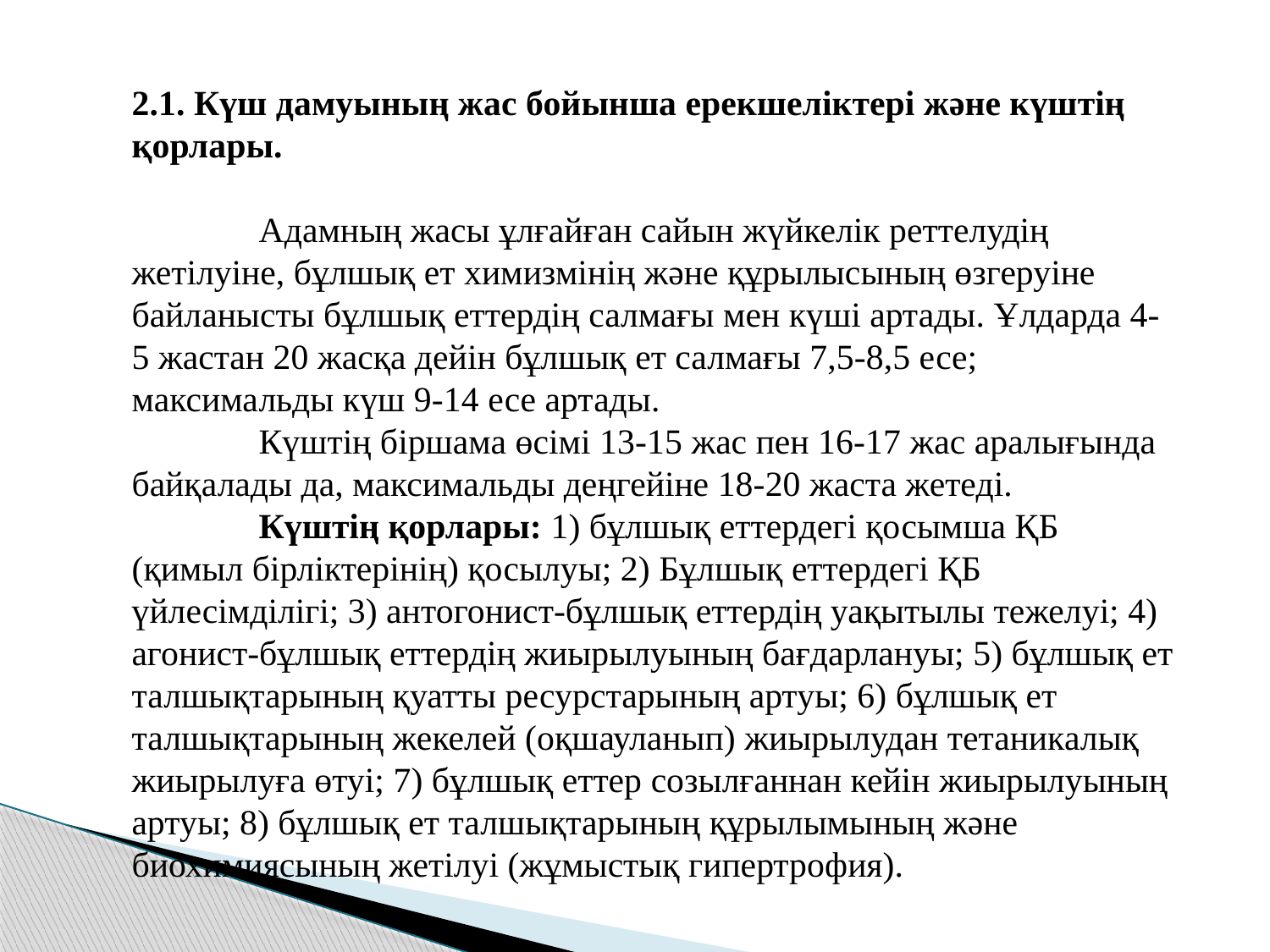

2.1. Күш дамуының жас бойынша ерекшеліктері және күштің қорлары.

	Адамның жасы ұлғайған сайын жүйкелік реттелудің жетілуіне, бұлшық ет химизмінің және құрылысының өзгеруіне байланысты бұлшық еттердің салмағы мен күші артады. Ұлдарда 4-5 жастан 20 жасқа дейін бұлшық ет салмағы 7,5-8,5 есе; максимальды күш 9-14 есе артады.
	Күштің біршама өсімі 13-15 жас пен 16-17 жас аралығында байқалады да, максимальды деңгейіне 18-20 жаста жетеді.
	Күштің қорлары: 1) бұлшық еттердегі қосымша ҚБ (қимыл бірліктерінің) қосылуы; 2) Бұлшық еттердегі ҚБ үйлесімділігі; 3) антогонист-бұлшық еттердің уақытылы тежелуі; 4) агонист-бұлшық еттердің жиырылуының бағдарлануы; 5) бұлшық ет талшықтарының қуатты ресурстарының артуы; 6) бұлшық ет талшықтарының жекелей (оқшауланып) жиырылудан тетаникалық жиырылуға өтуі; 7) бұлшық еттер созылғаннан кейін жиырылуының артуы; 8) бұлшық ет талшықтарының құрылымының және биохимиясының жетілуі (жұмыстық гипертрофия).